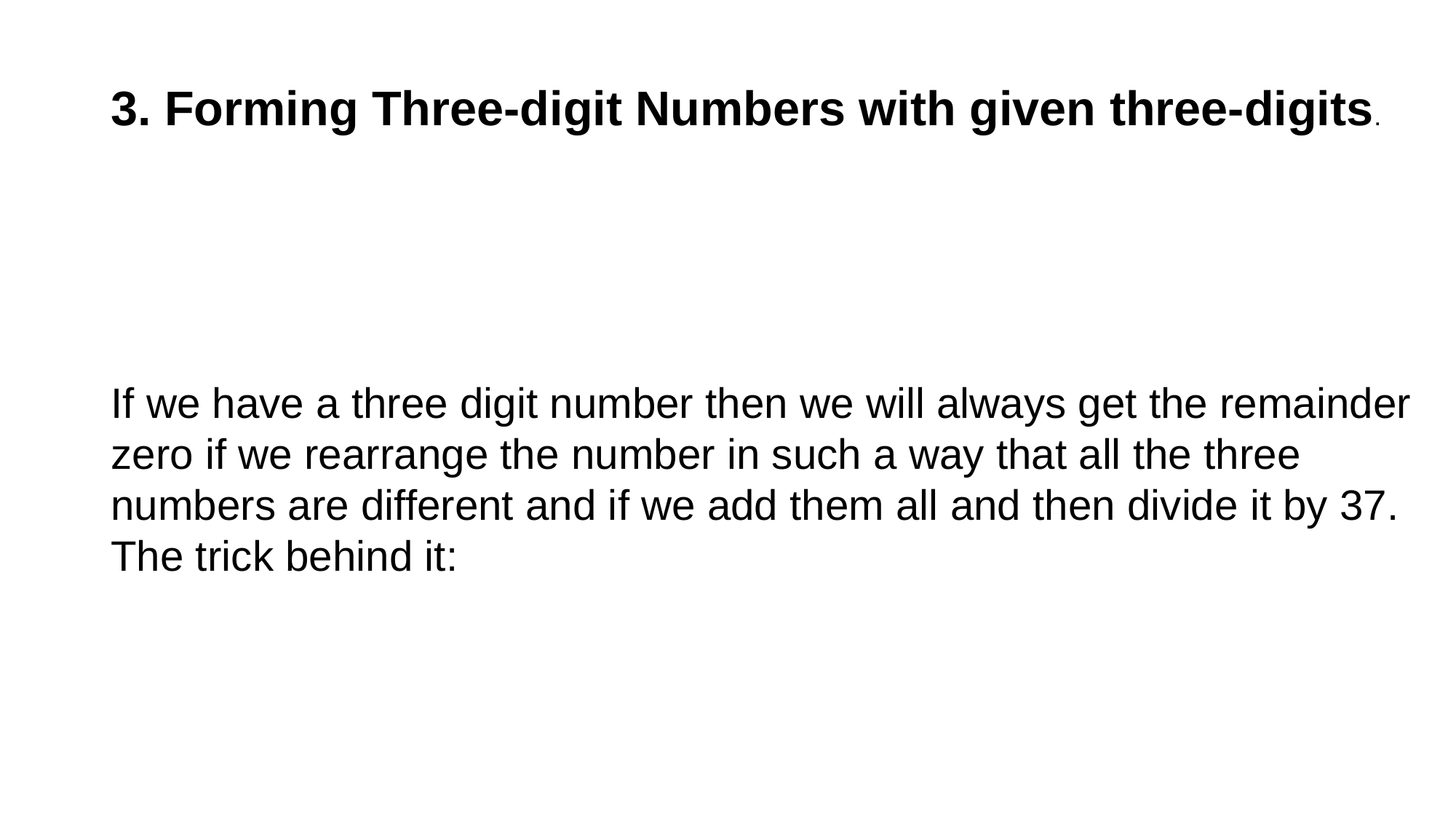

# 3. Forming Three-digit Numbers with given three-digits.

If we have a three digit number then we will always get the remainder
zero if we rearrange the number in such a way that all the three
numbers are different and if we add them all and then divide it by 37.
The trick behind it: